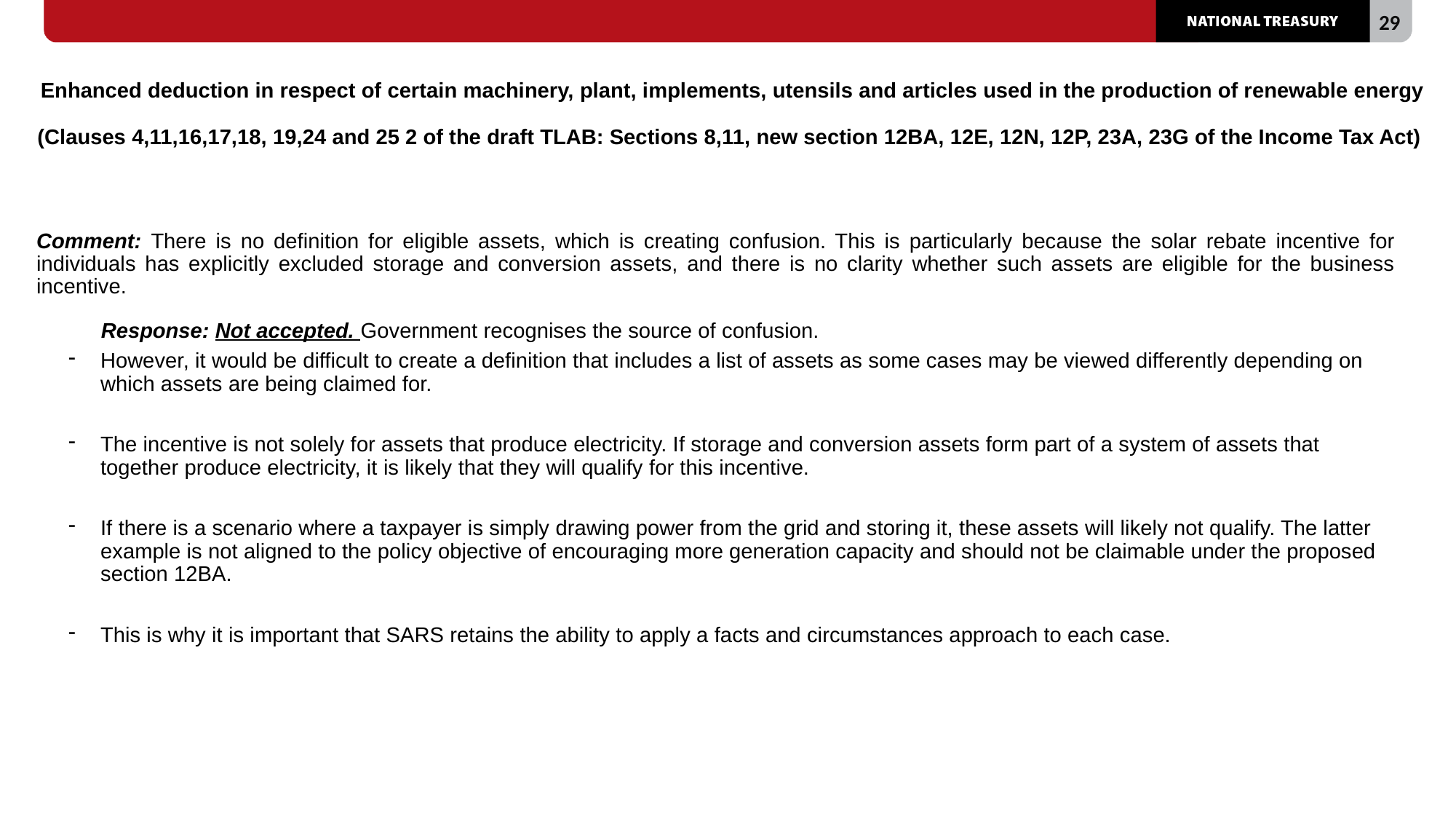

# Enhanced deduction in respect of certain machinery, plant, implements, utensils and articles used in the production of renewable energy (Clauses 4,11,16,17,18, 19,24 and 25 2 of the draft TLAB: Sections 8,11, new section 12BA, 12E, 12N, 12P, 23A, 23G of the Income Tax Act)

Comment: There is no definition for eligible assets, which is creating confusion. This is particularly because the solar rebate incentive for individuals has explicitly excluded storage and conversion assets, and there is no clarity whether such assets are eligible for the business incentive.
Response: Not accepted. Government recognises the source of confusion.
However, it would be difficult to create a definition that includes a list of assets as some cases may be viewed differently depending on which assets are being claimed for.

The incentive is not solely for assets that produce electricity. If storage and conversion assets form part of a system of assets that together produce electricity, it is likely that they will qualify for this incentive.

If there is a scenario where a taxpayer is simply drawing power from the grid and storing it, these assets will likely not qualify. The latter example is not aligned to the policy objective of encouraging more generation capacity and should not be claimable under the proposed section 12BA.

This is why it is important that SARS retains the ability to apply a facts and circumstances approach to each case.